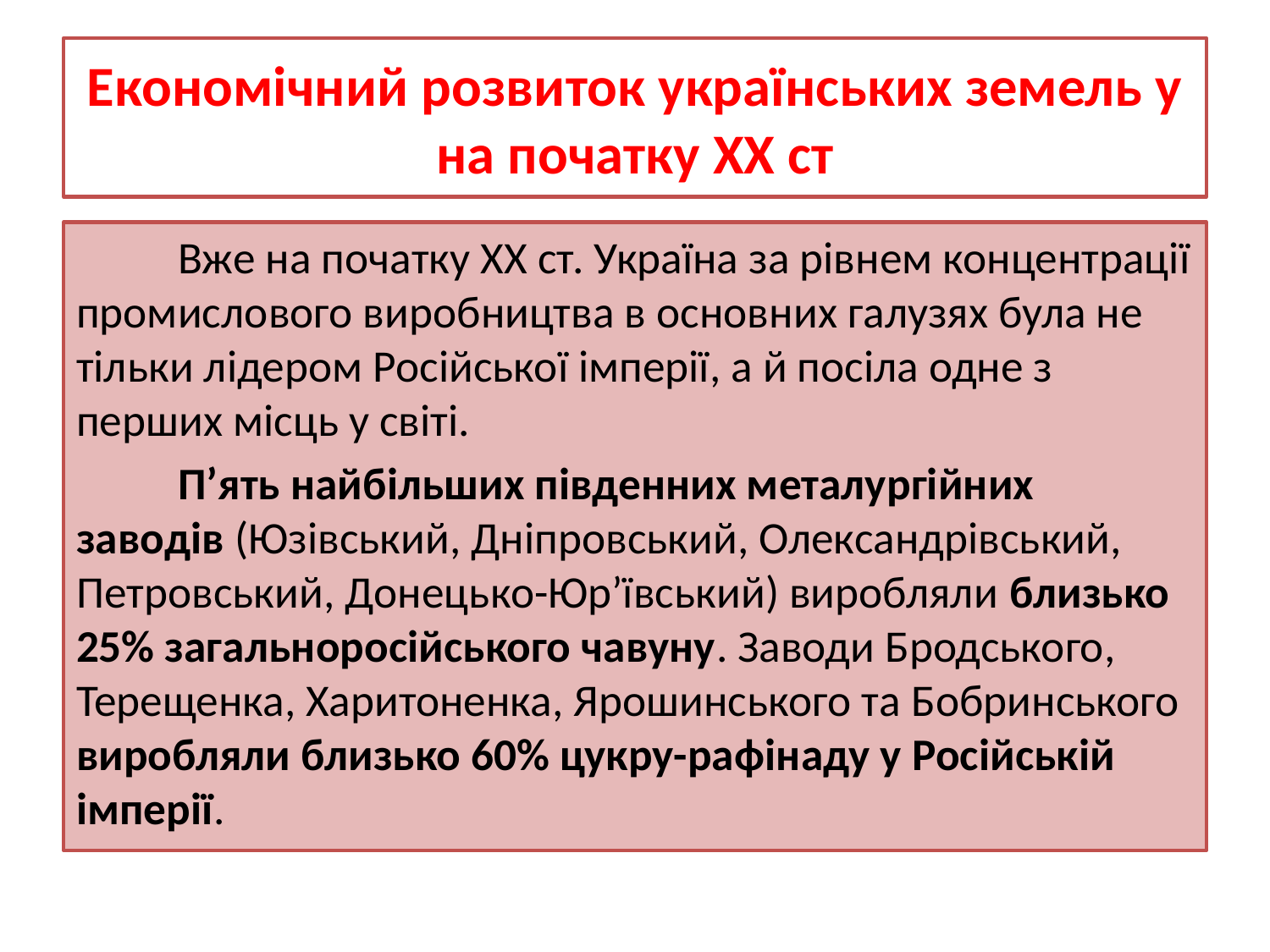

# Економічний розвиток українських земель у на початку ХХ ст
	Вже на початку ХХ ст. Україна за рівнем концентрації промислового виробництва в основних галузях була не тільки лідером Російської імперії, а й посіла одне з перших місць у світі.
	П’ять найбільших південних металургійних заводів (Юзівський, Дніпровський, Олександрівський, Петровський, Донецько-Юр’ївський) виробляли близько 25% загальноросійського чавуну. Заводи Бродського, Терещенка, Харитоненка, Ярошинського та Бобринського виробляли близько 60% цукру-рафінаду у Російській імперії.